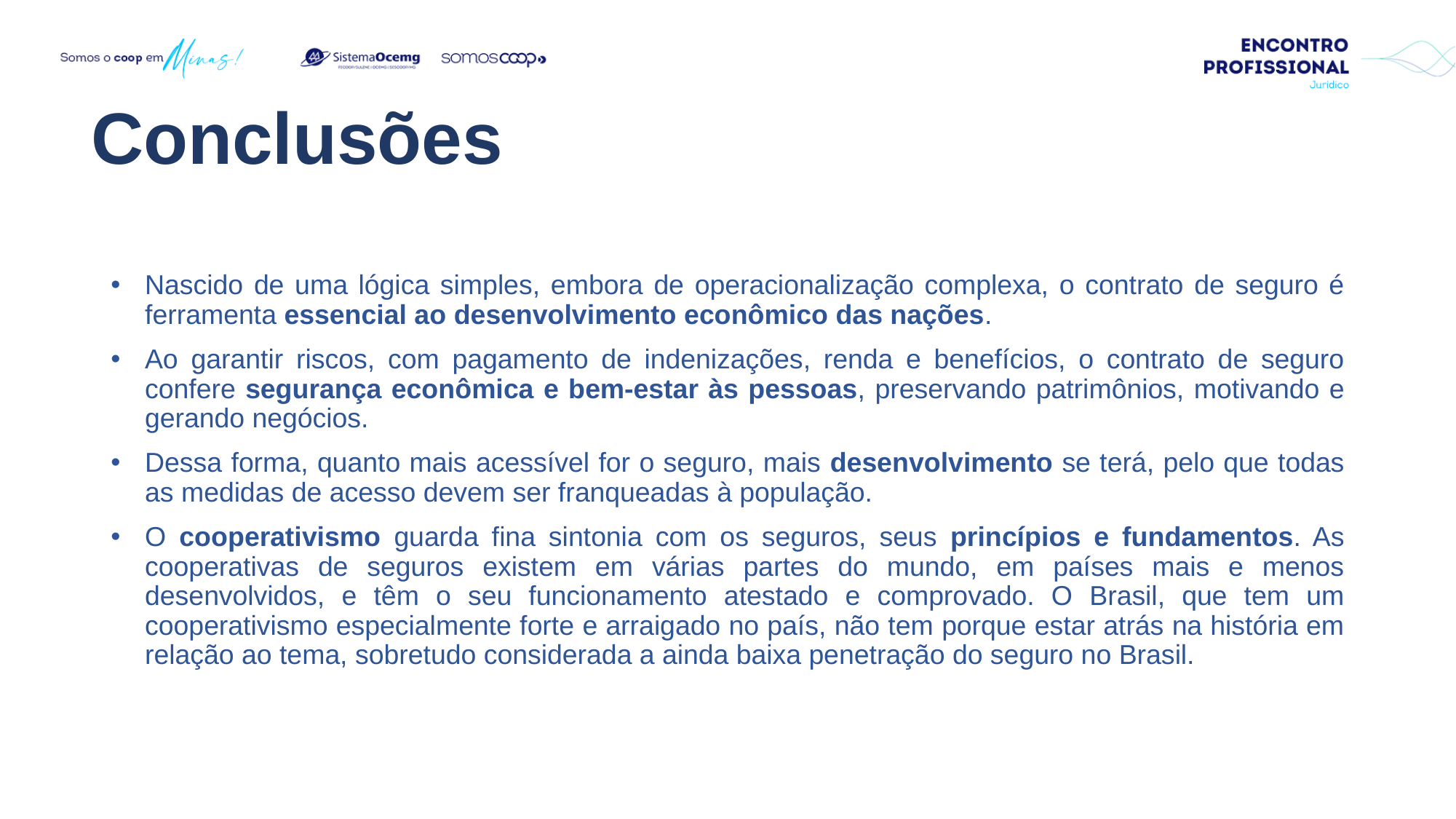

# Conclusões

Nascido de uma lógica simples, embora de operacionalização complexa, o contrato de seguro é ferramenta essencial ao desenvolvimento econômico das nações.
Ao garantir riscos, com pagamento de indenizações, renda e benefícios, o contrato de seguro confere segurança econômica e bem-estar às pessoas, preservando patrimônios, motivando e gerando negócios.
Dessa forma, quanto mais acessível for o seguro, mais desenvolvimento se terá, pelo que todas as medidas de acesso devem ser franqueadas à população.
O cooperativismo guarda fina sintonia com os seguros, seus princípios e fundamentos. As cooperativas de seguros existem em várias partes do mundo, em países mais e menos desenvolvidos, e têm o seu funcionamento atestado e comprovado. O Brasil, que tem um cooperativismo especialmente forte e arraigado no país, não tem porque estar atrás na história em relação ao tema, sobretudo considerada a ainda baixa penetração do seguro no Brasil.